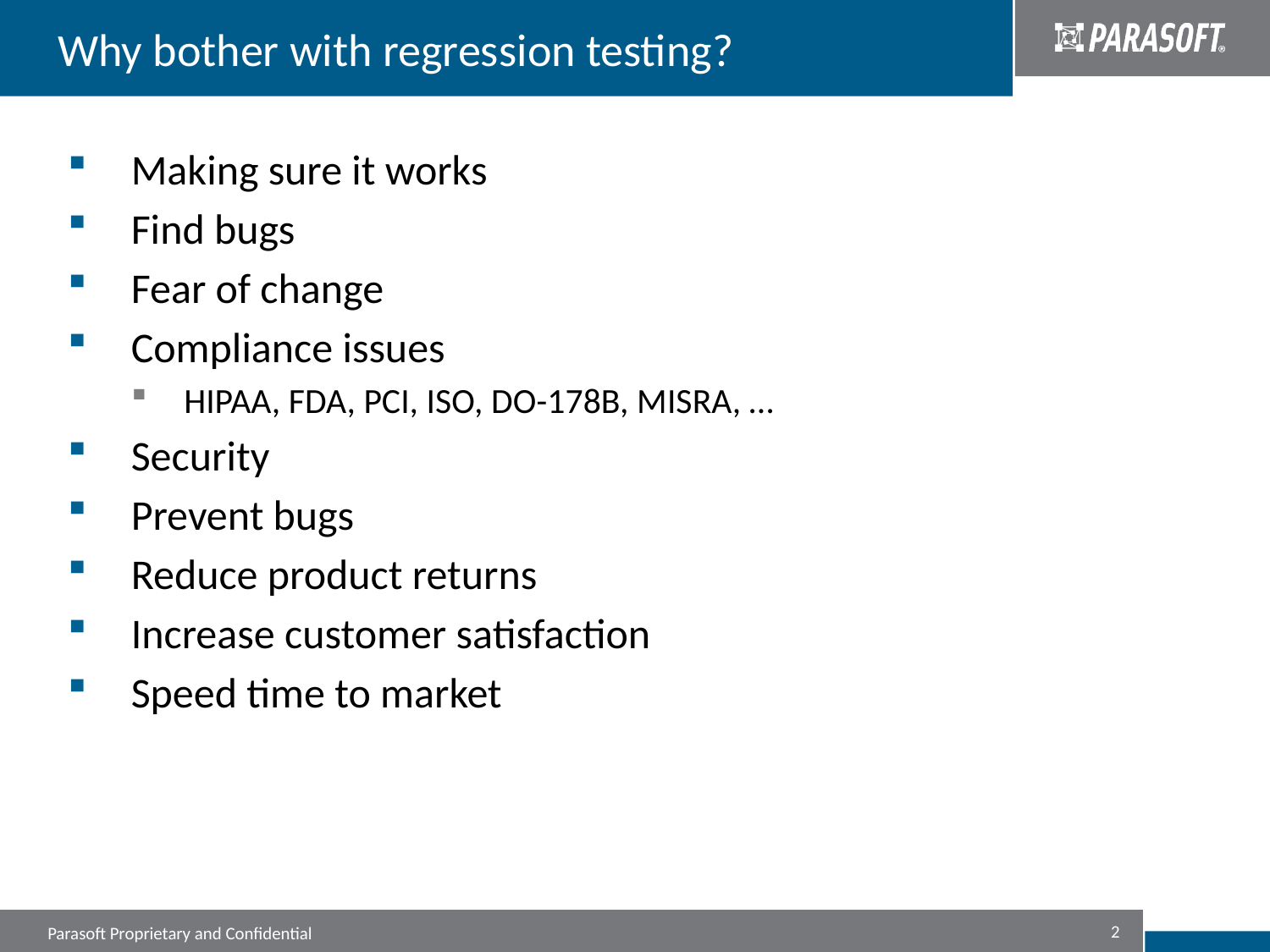

# Why bother with regression testing?
Making sure it works
Find bugs
Fear of change
Compliance issues
HIPAA, FDA, PCI, ISO, DO-178B, MISRA, …
Security
Prevent bugs
Reduce product returns
Increase customer satisfaction
Speed time to market
2
Parasoft Proprietary and Confidential